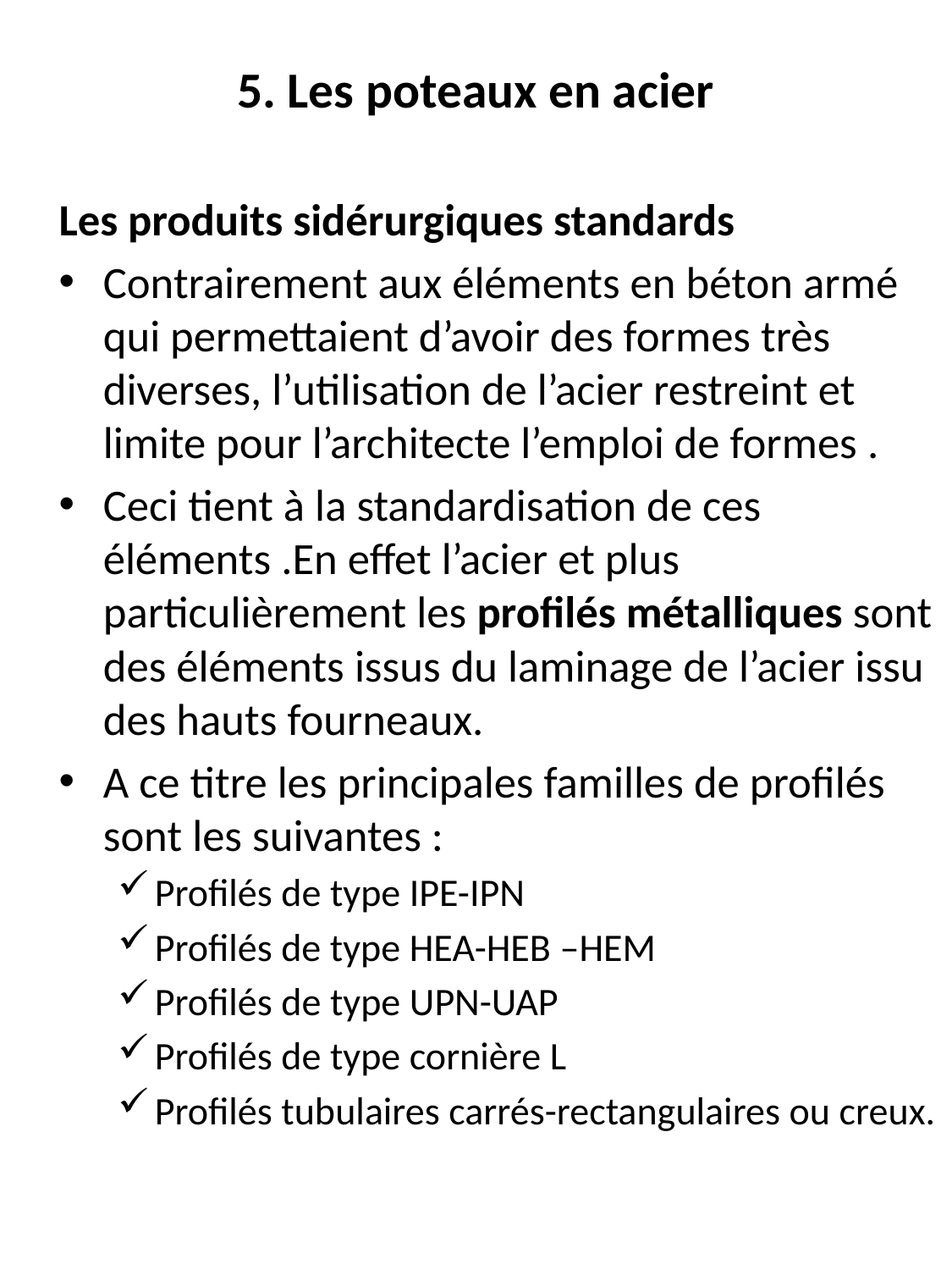

# 5. Les poteaux en acier
Les produits sidérurgiques standards
Contrairement aux éléments en béton armé qui permettaient d’avoir des formes très diverses, l’utilisation de l’acier restreint et limite pour l’architecte l’emploi de formes .
Ceci tient à la standardisation de ces éléments .En effet l’acier et plus particulièrement les profilés métalliques sont des éléments issus du laminage de l’acier issu des hauts fourneaux.
A ce titre les principales familles de profilés sont les suivantes :
Profilés de type IPE-IPN
Profilés de type HEA-HEB –HEM
Profilés de type UPN-UAP
Profilés de type cornière L
Profilés tubulaires carrés-rectangulaires ou creux.